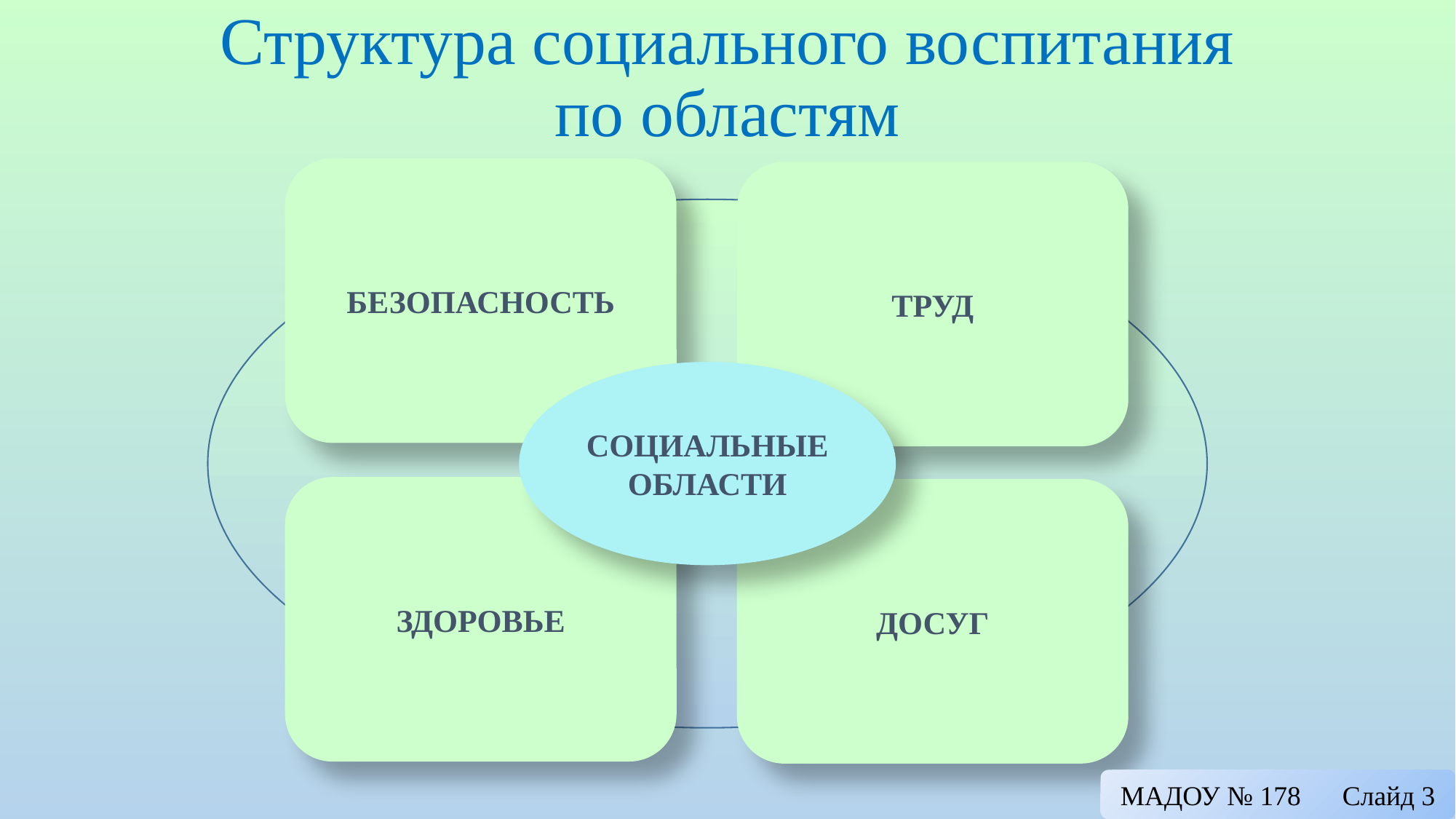

# Структура социального воспитания по областям
БЕЗОПАСНОСТЬ
ТРУД

СОЦИАЛЬНЫЕ ОБЛАСТИ
ЗДОРОВЬЕ
ДОСУГ
МАДОУ № 178      Слайд 3